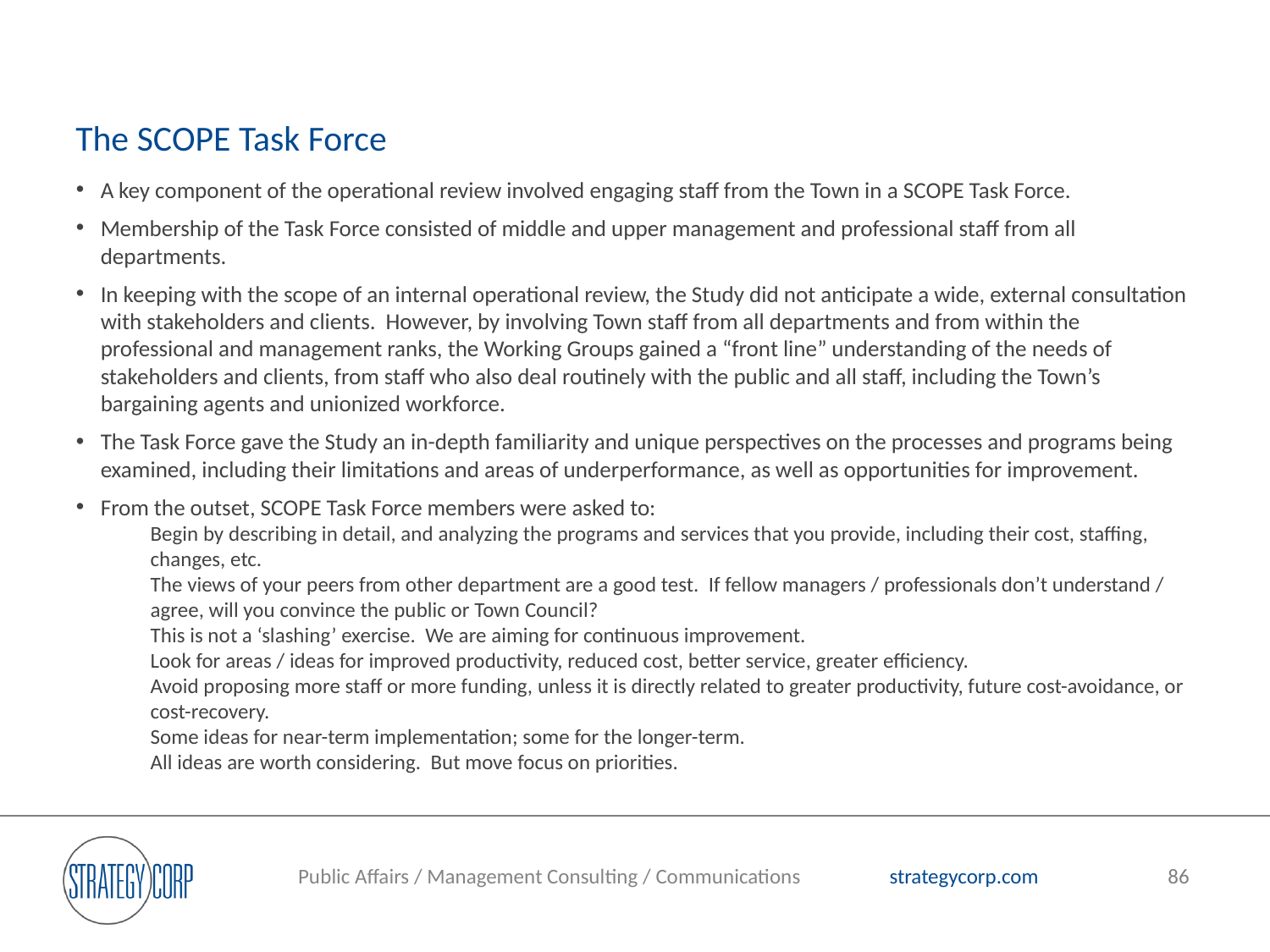

# The SCOPE Task Force
A key component of the operational review involved engaging staff from the Town in a SCOPE Task Force.
Membership of the Task Force consisted of middle and upper management and professional staff from all departments.
In keeping with the scope of an internal operational review, the Study did not anticipate a wide, external consultation with stakeholders and clients.  However, by involving Town staff from all departments and from within the professional and management ranks, the Working Groups gained a “front line” understanding of the needs of stakeholders and clients, from staff who also deal routinely with the public and all staff, including the Town’s bargaining agents and unionized workforce.
The Task Force gave the Study an in-depth familiarity and unique perspectives on the processes and programs being examined, including their limitations and areas of underperformance, as well as opportunities for improvement.
From the outset, SCOPE Task Force members were asked to:
Begin by describing in detail, and analyzing the programs and services that you provide, including their cost, staffing, changes, etc.
The views of your peers from other department are a good test.  If fellow managers / professionals don’t understand / agree, will you convince the public or Town Council?
This is not a ‘slashing’ exercise.  We are aiming for continuous improvement.
Look for areas / ideas for improved productivity, reduced cost, better service, greater efficiency.
Avoid proposing more staff or more funding, unless it is directly related to greater productivity, future cost-avoidance, or cost-recovery.
Some ideas for near-term implementation; some for the longer-term.
All ideas are worth considering.  But move focus on priorities.